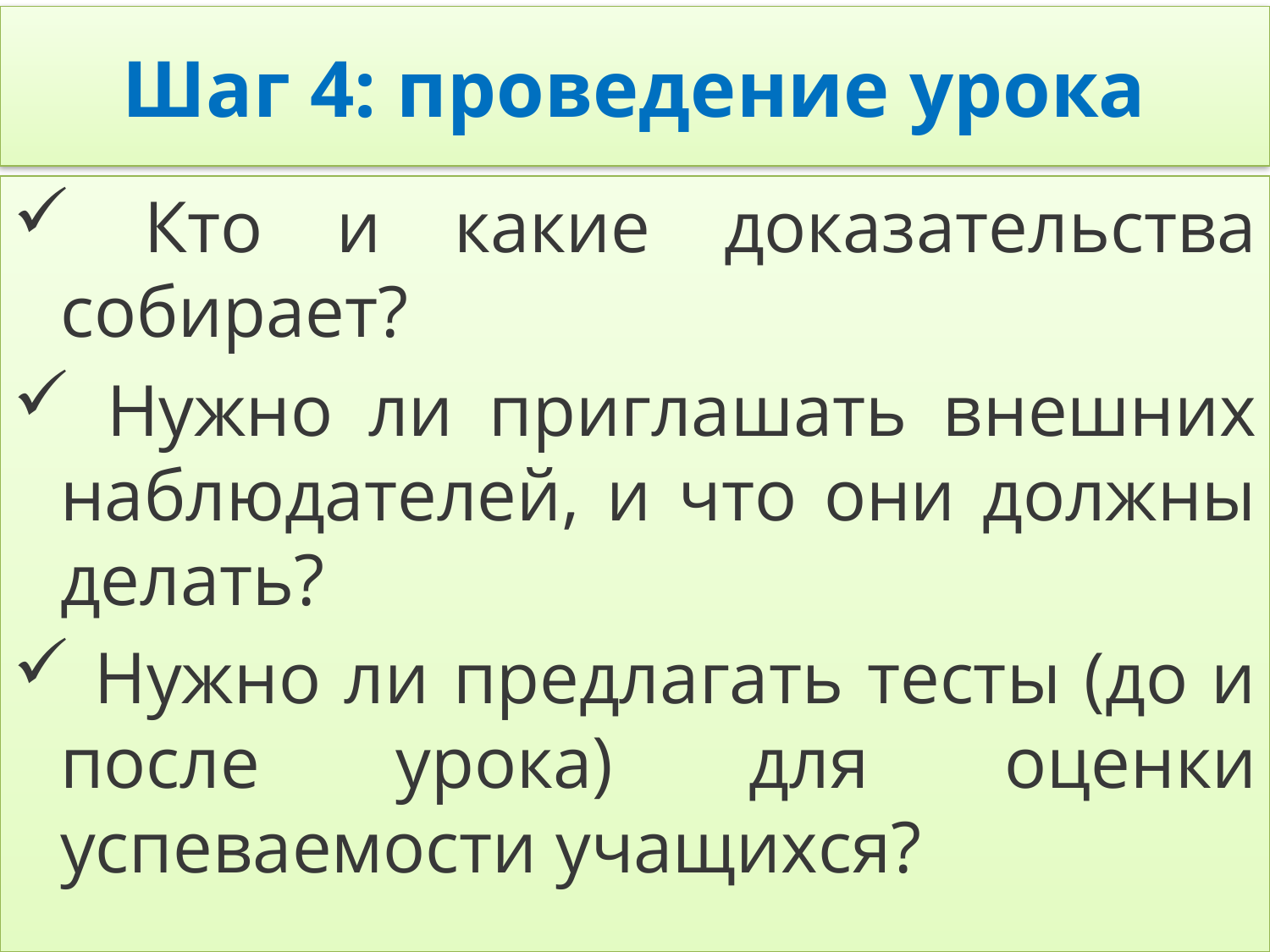

# Шаг 4: проведение урока
 Кто и какие доказательства собирает?
 Нужно ли приглашать внешних наблюдателей, и что они должны делать?
 Нужно ли предлагать тесты (до и после урока) для оценки успеваемости учащихся?